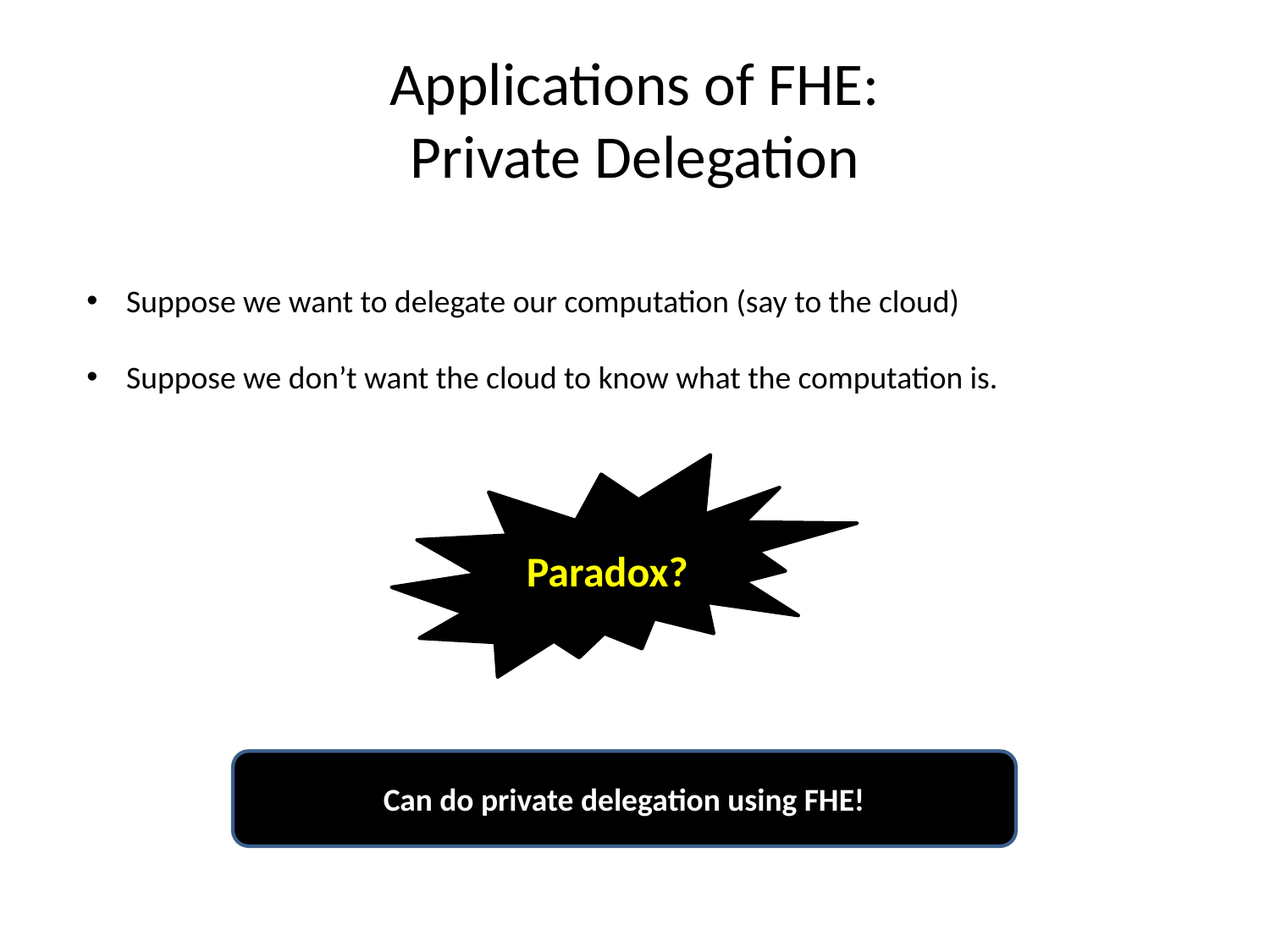

# Applications of FHE: Private Delegation
Suppose we want to delegate our computation (say to the cloud)

Suppose we don’t want the cloud to know what the computation is.

Paradox?
Can do private delegation using FHE!